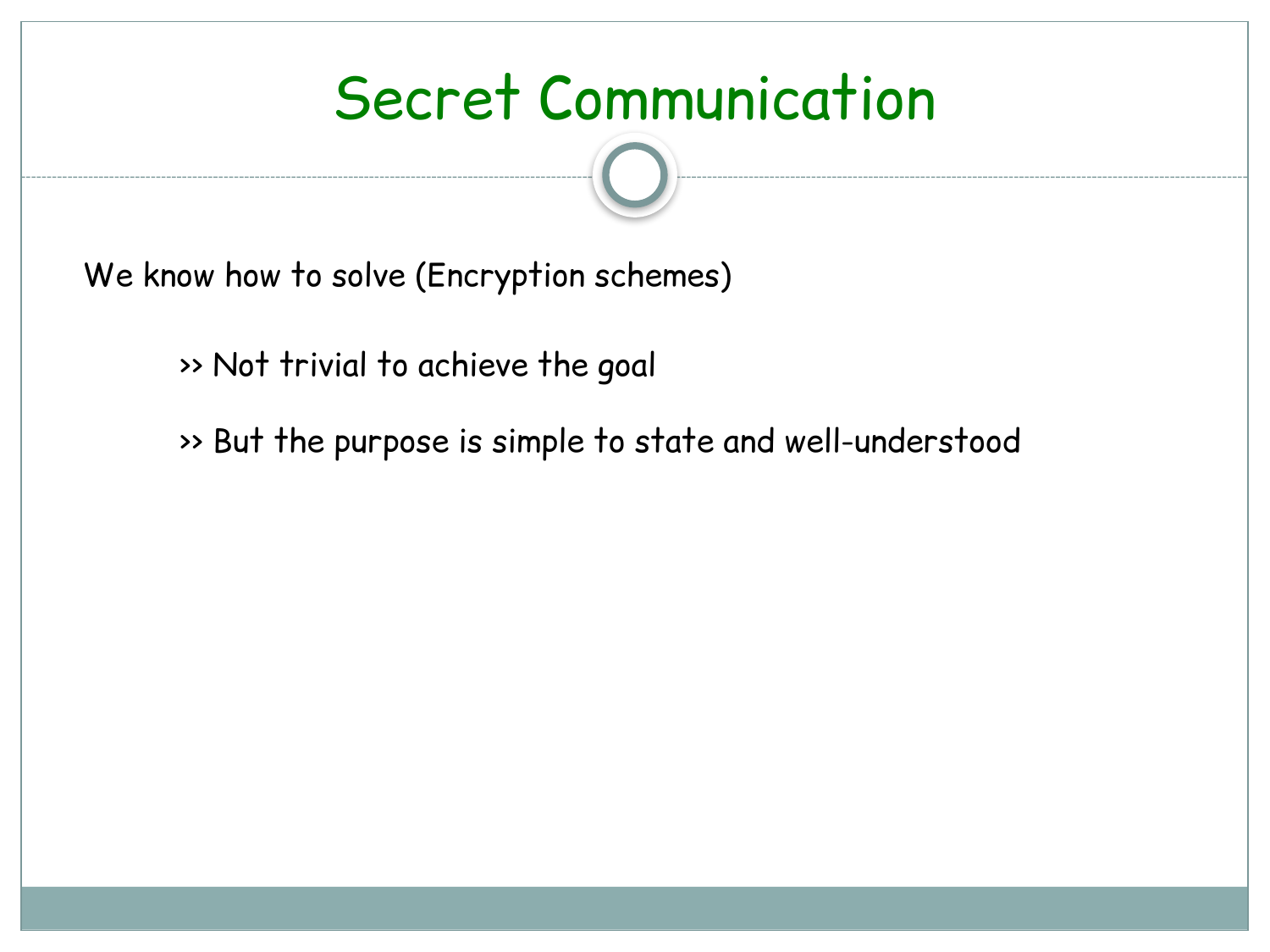

# Secret Communication
We know how to solve (Encryption schemes)
>> Not trivial to achieve the goal

>> But the purpose is simple to state and well-understood